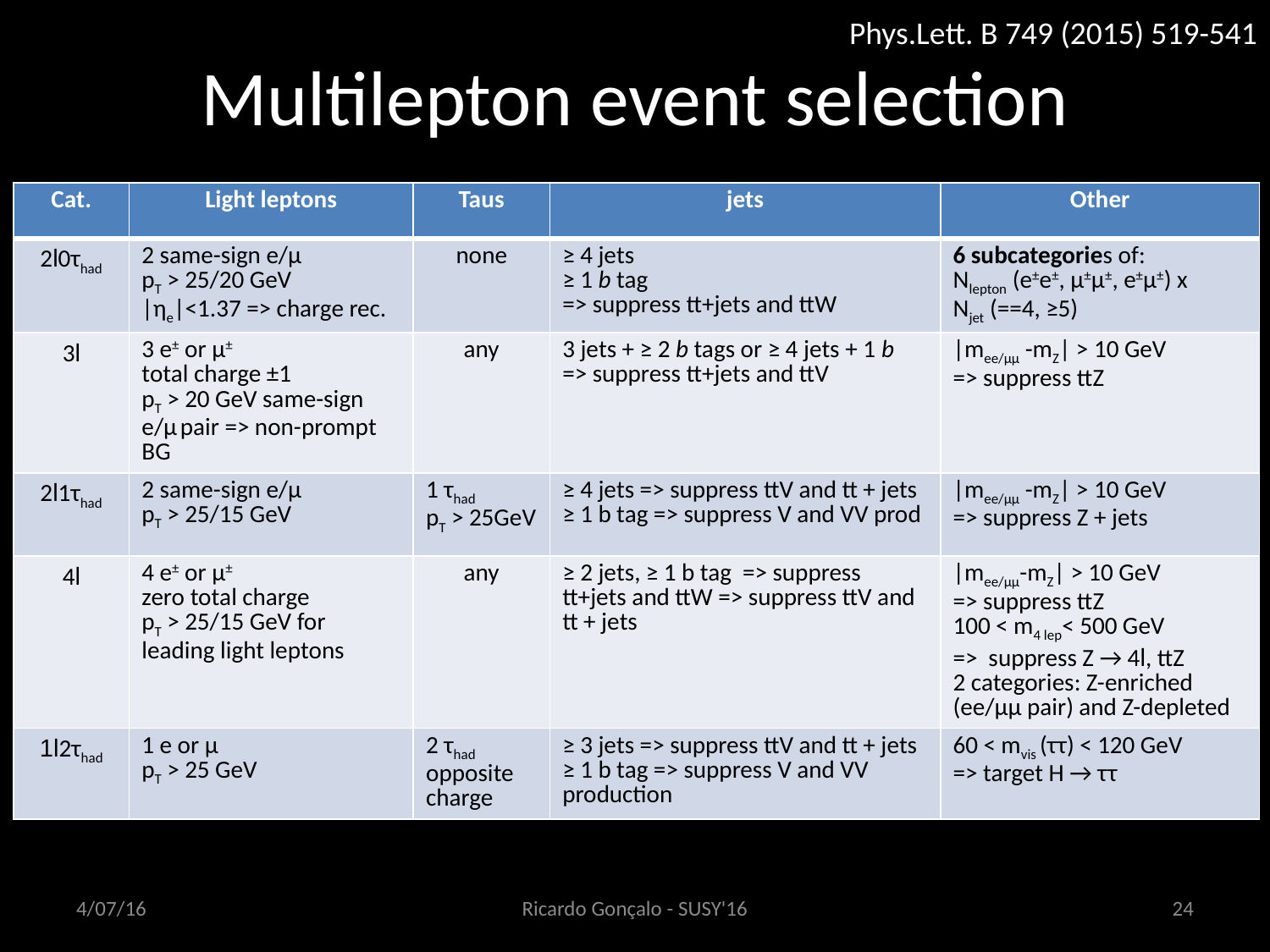

Phys.Lett. B 749 (2015) 519-541
# Multilepton event selection
| Cat. | Light leptons | Taus | jets | Other |
| --- | --- | --- | --- | --- |
| 2l0τhad | 2 same-sign e/μ pT > 25/20 GeV |ηe|<1.37 => charge rec. | none | ≥ 4 jets ≥ 1 b tag => suppress tt+jets and ttW | 6 subcategories of: Nlepton (e±e±, μ±μ±, e±μ±) x Njet (==4, ≥5) |
| 3l | 3 e± or μ± total charge ±1 pT > 20 GeV same-sign e/μ pair => non-prompt BG | any | 3 jets + ≥ 2 b tags or ≥ 4 jets + 1 b => suppress tt+jets and ttV | |mee/μμ -mZ| > 10 GeV => suppress ttZ |
| 2l1τhad | 2 same-sign e/μ pT > 25/15 GeV | 1 τhad pT > 25GeV | ≥ 4 jets => suppress ttV and tt + jets ≥ 1 b tag => suppress V and VV prod | |mee/μμ -mZ| > 10 GeV => suppress Z + jets |
| 4l | 4 e± or μ± zero total charge pT > 25/15 GeV for leading light leptons | any | ≥ 2 jets, ≥ 1 b tag => suppress tt+jets and ttW => suppress ttV and tt + jets | |mee/μμ-mZ| > 10 GeV => suppress ttZ 100 < m4 lep< 500 GeV => suppress Z → 4l, ttZ 2 categories: Z-enriched (ee/μμ pair) and Z-depleted |
| 1l2τhad | 1 e or μ pT > 25 GeV | 2 τhad opposite charge | ≥ 3 jets => suppress ttV and tt + jets ≥ 1 b tag => suppress V and VV production | 60 < mvis (ττ) < 120 GeV => target H → ττ |
4/07/16
Ricardo Gonçalo - SUSY'16
24